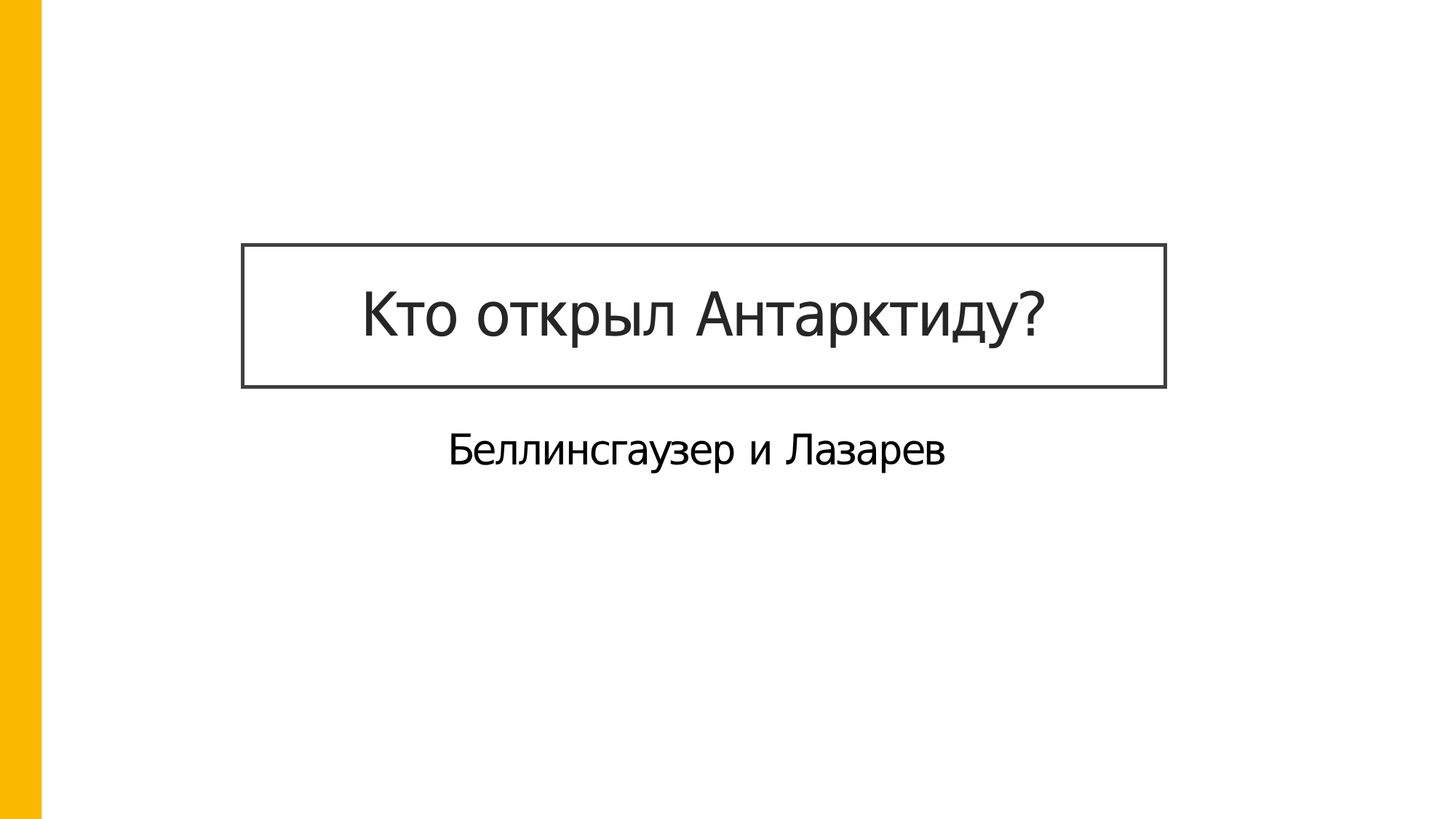

# Кто открыл Антарктиду?
Беллинсгаузер и Лазарев